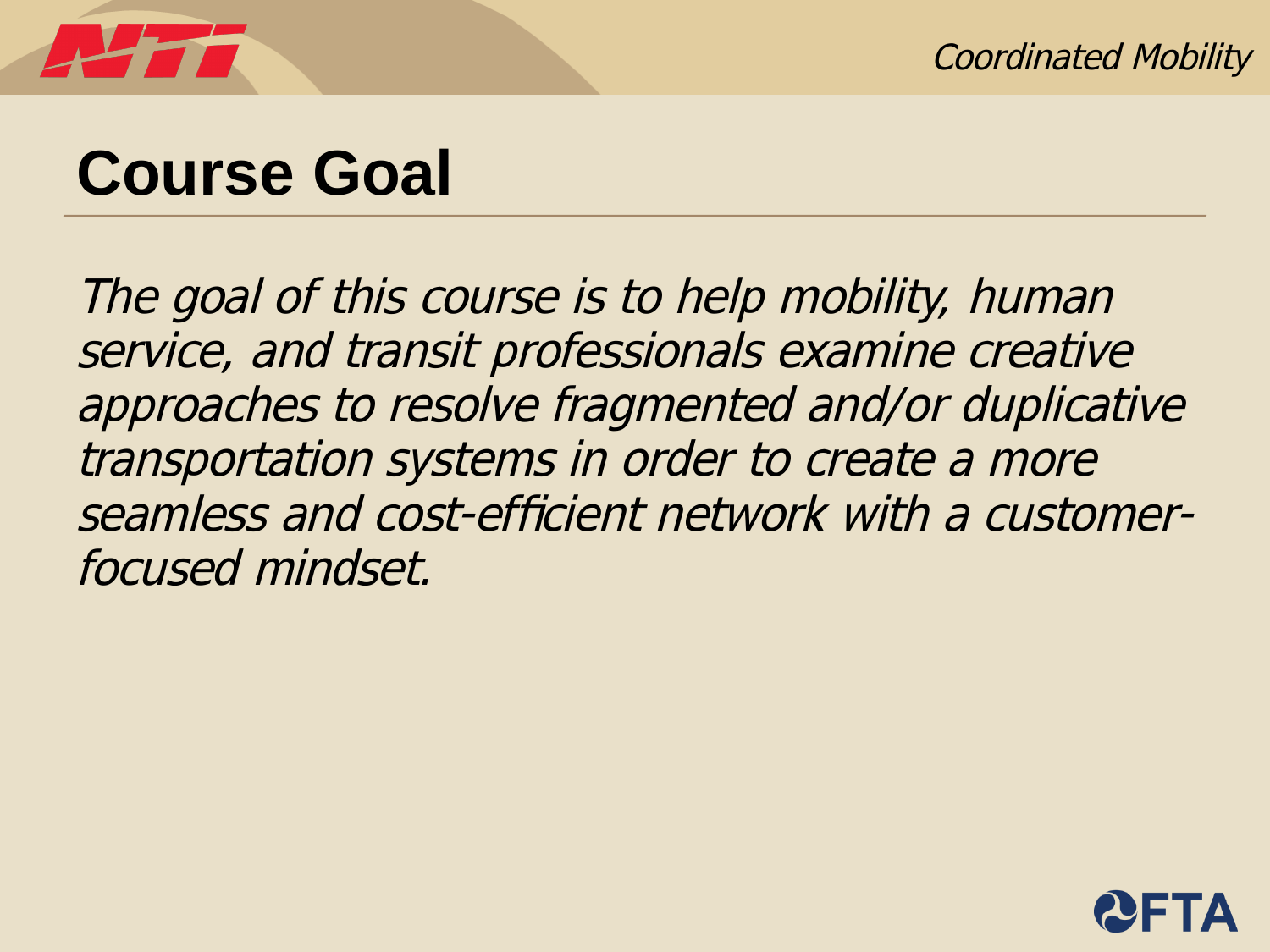

# Course Goal
The goal of this course is to help mobility, human service, and transit professionals examine creative approaches to resolve fragmented and/or duplicative transportation systems in order to create a more seamless and cost-efficient network with a customer-focused mindset.